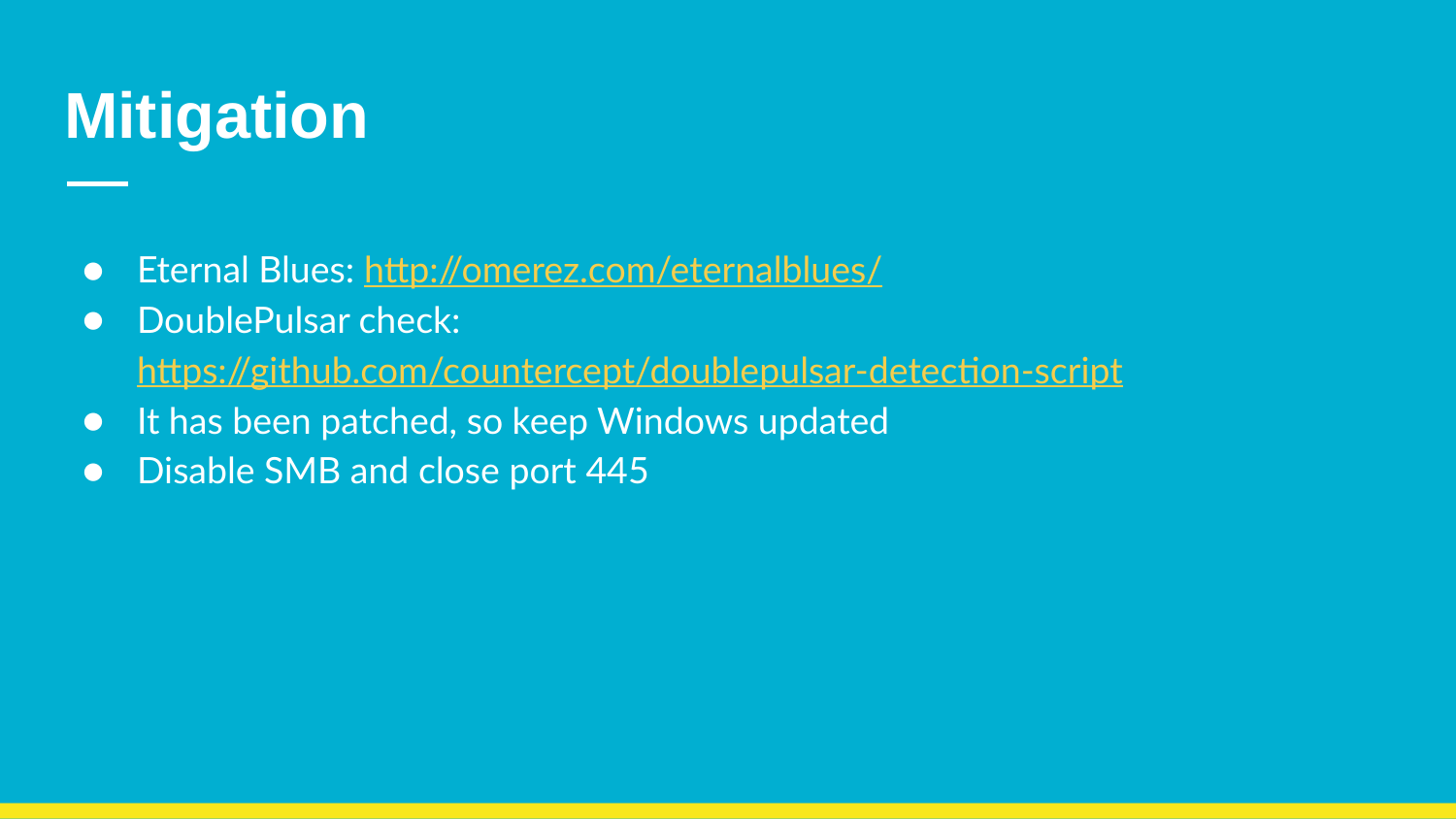

# Mitigation
Eternal Blues: http://omerez.com/eternalblues/
DoublePulsar check: https://github.com/countercept/doublepulsar-detection-script
It has been patched, so keep Windows updated
Disable SMB and close port 445